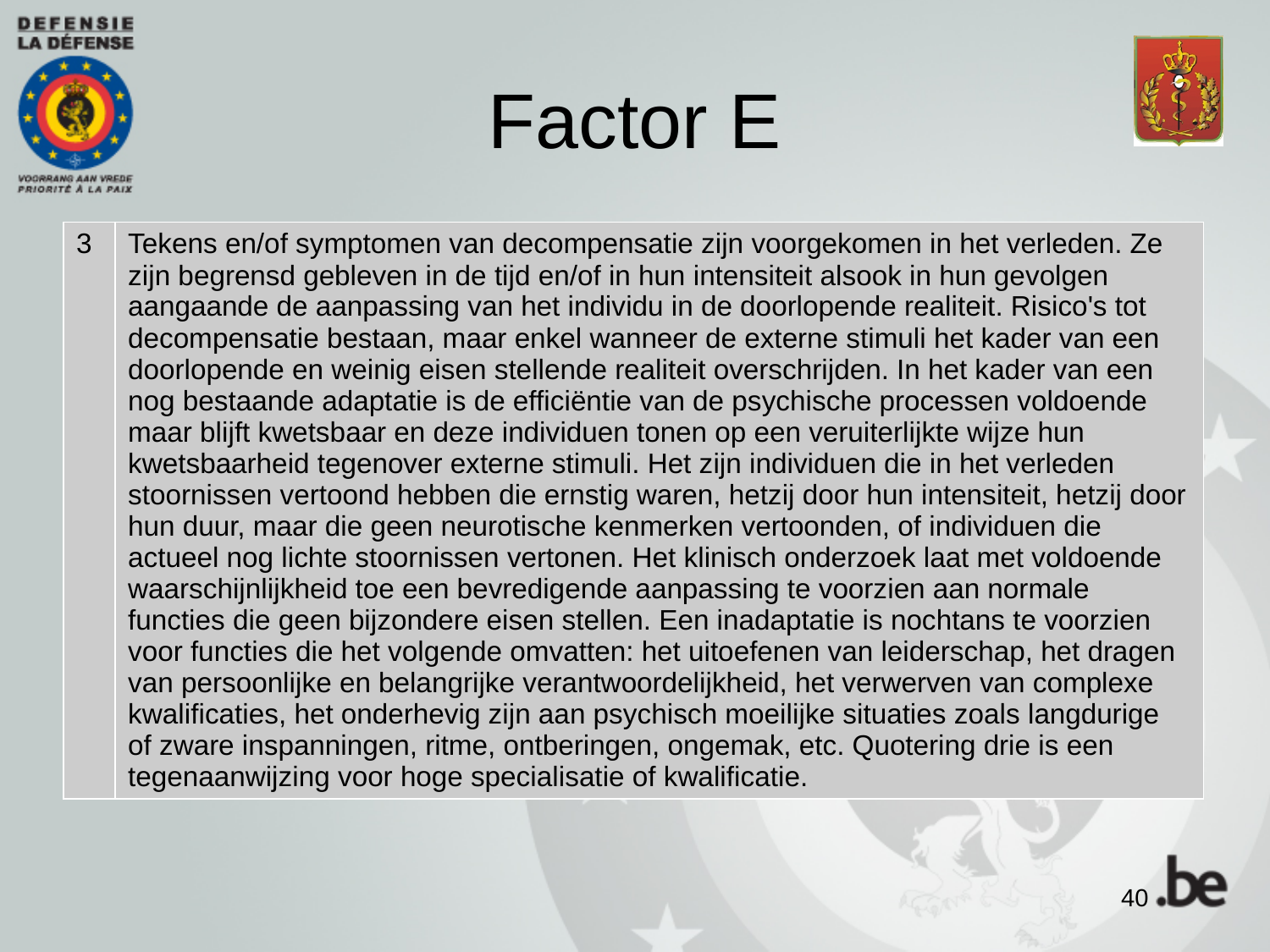

# Factor E
| 3 | Tekens en/of symptomen van decompensatie zijn voorgekomen in het verleden. Ze zijn begrensd gebleven in de tijd en/of in hun intensiteit alsook in hun gevolgen aangaande de aanpassing van het individu in de doorlopende realiteit. Risico's tot decompensatie bestaan, maar enkel wanneer de externe stimuli het kader van een doorlopende en weinig eisen stellende realiteit overschrijden. In het kader van een nog bestaande adaptatie is de efficiëntie van de psychische processen voldoende maar blijft kwetsbaar en deze individuen tonen op een veruiterlijkte wijze hun kwetsbaarheid tegenover externe stimuli. Het zijn individuen die in het verleden stoornissen vertoond hebben die ernstig waren, hetzij door hun intensiteit, hetzij door hun duur, maar die geen neurotische kenmerken vertoonden, of individuen die actueel nog lichte stoornissen vertonen. Het klinisch onderzoek laat met voldoende waarschijnlijkheid toe een bevredigende aanpassing te voorzien aan normale functies die geen bijzondere eisen stellen. Een inadaptatie is nochtans te voorzien voor functies die het volgende omvatten: het uitoefenen van leiderschap, het dragen van persoonlijke en belangrijke verantwoordelijkheid, het verwerven van complexe kwalificaties, het onderhevig zijn aan psychisch moeilijke situaties zoals langdurige of zware inspanningen, ritme, ontberingen, ongemak, etc. Quotering drie is een tegenaanwijzing voor hoge specialisatie of kwalificatie. |
| --- | --- |
40